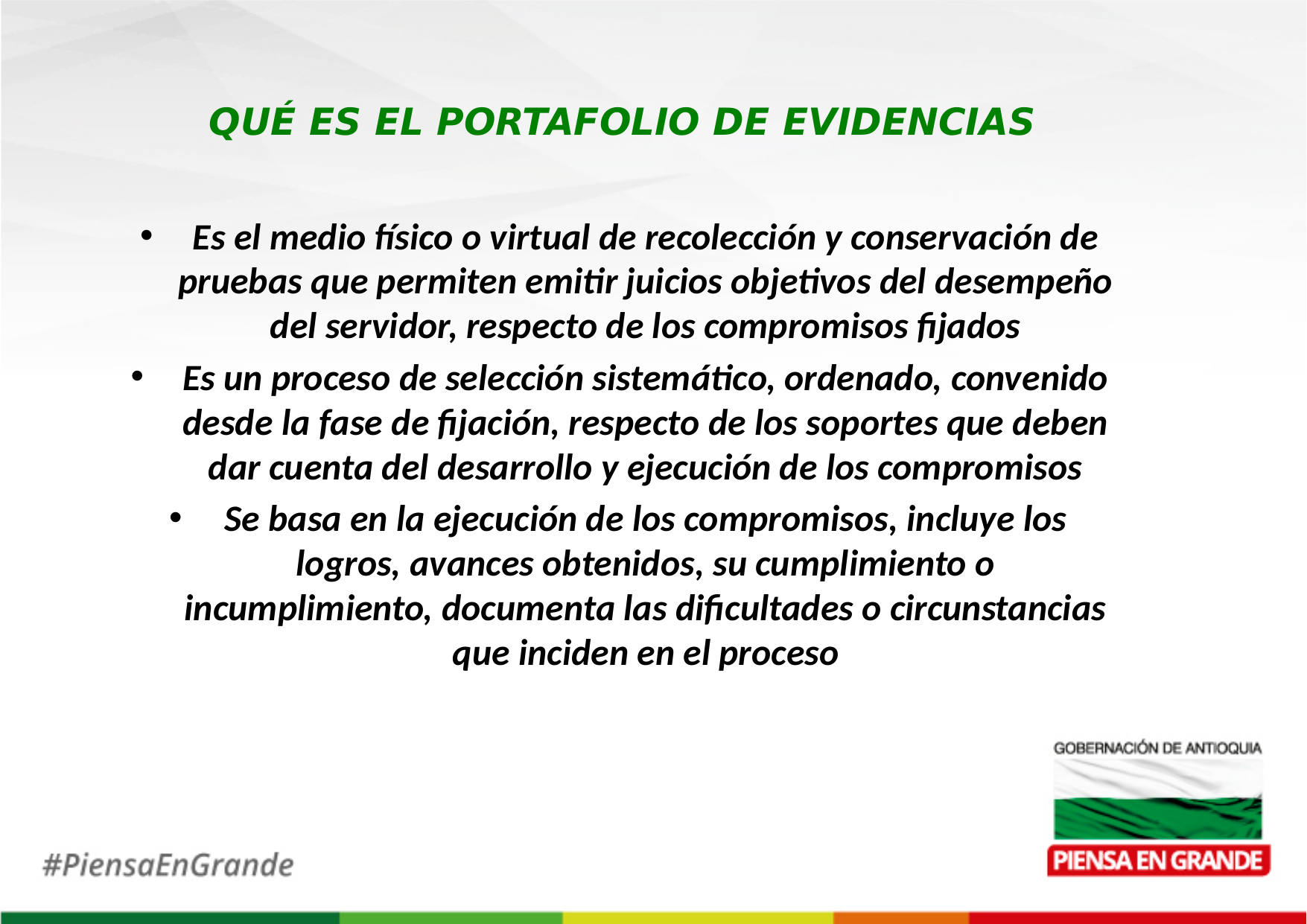

QUÉ ES EL PORTAFOLIO DE EVIDENCIAS
Es el medio físico o virtual de recolección y conservación de pruebas que permiten emitir juicios objetivos del desempeño del servidor, respecto de los compromisos fijados
Es un proceso de selección sistemático, ordenado, convenido desde la fase de fijación, respecto de los soportes que deben dar cuenta del desarrollo y ejecución de los compromisos
Se basa en la ejecución de los compromisos, incluye los logros, avances obtenidos, su cumplimiento o incumplimiento, documenta las dificultades o circunstancias que inciden en el proceso